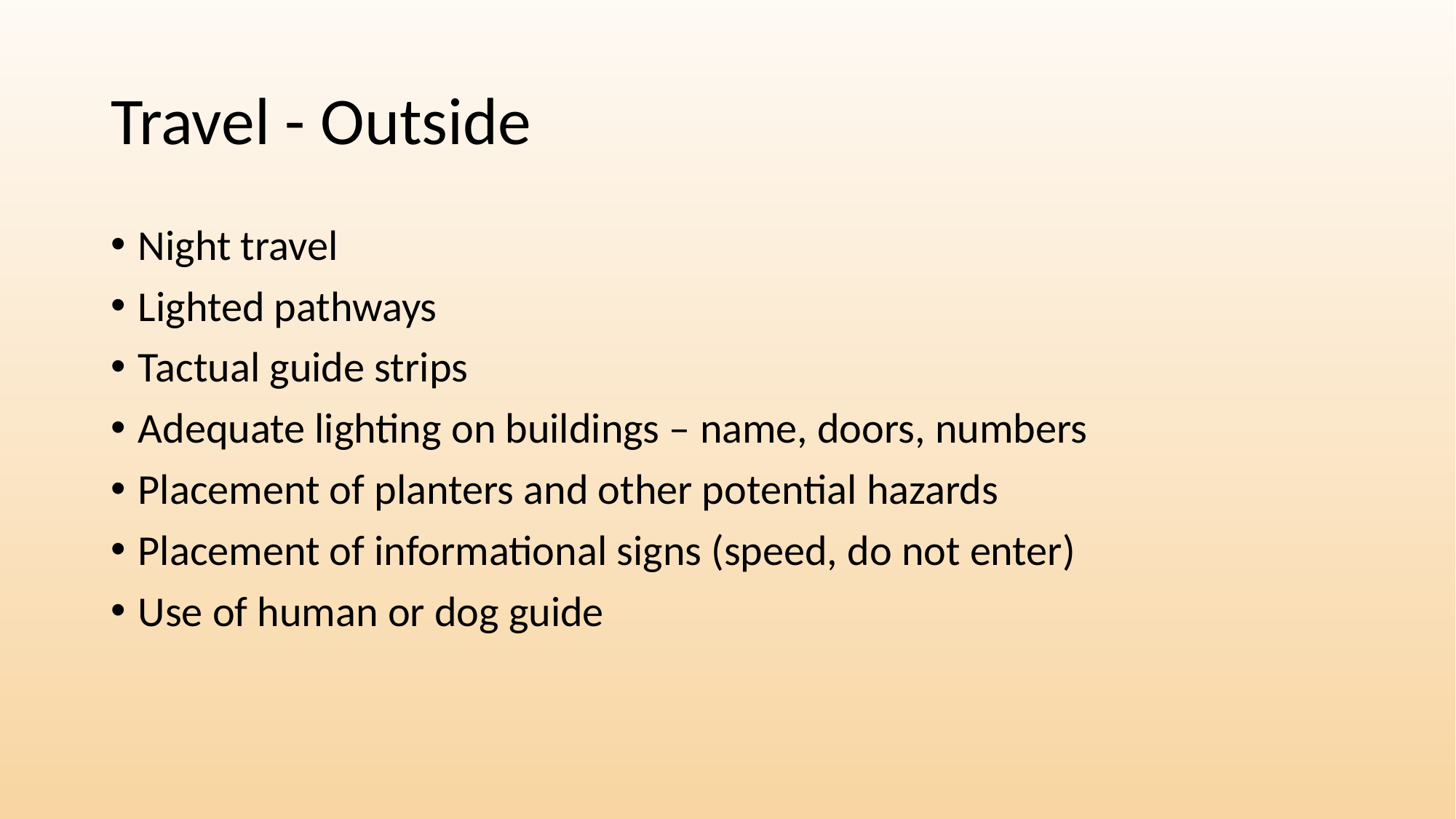

# Travel - Outside
Night travel
Lighted pathways
Tactual guide strips
Adequate lighting on buildings – name, doors, numbers
Placement of planters and other potential hazards
Placement of informational signs (speed, do not enter)
Use of human or dog guide